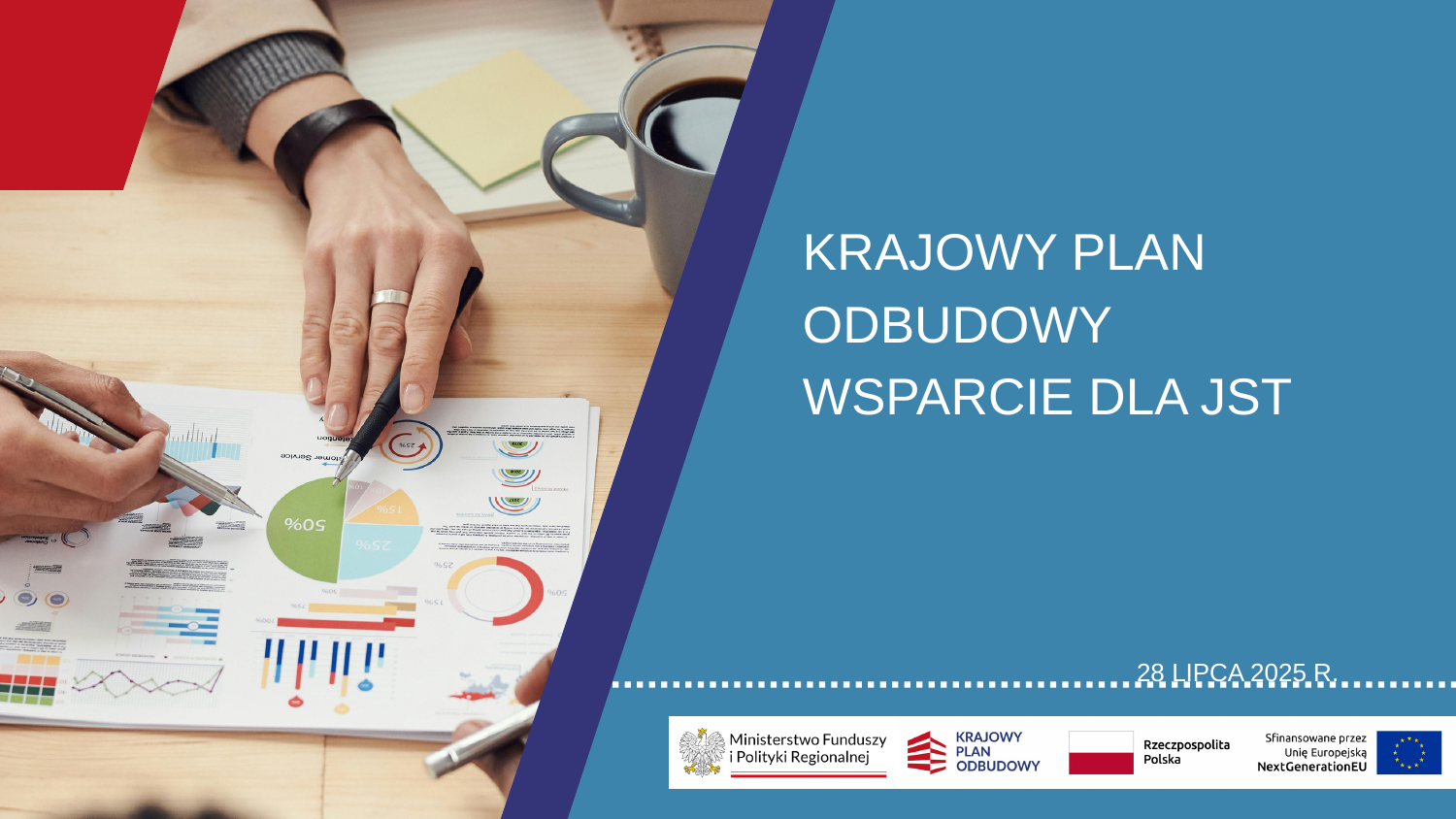

KRAJOWY PLAN ODBUDOWY
WSPARCIE DLA JST
28 LIPCA 2025 R.